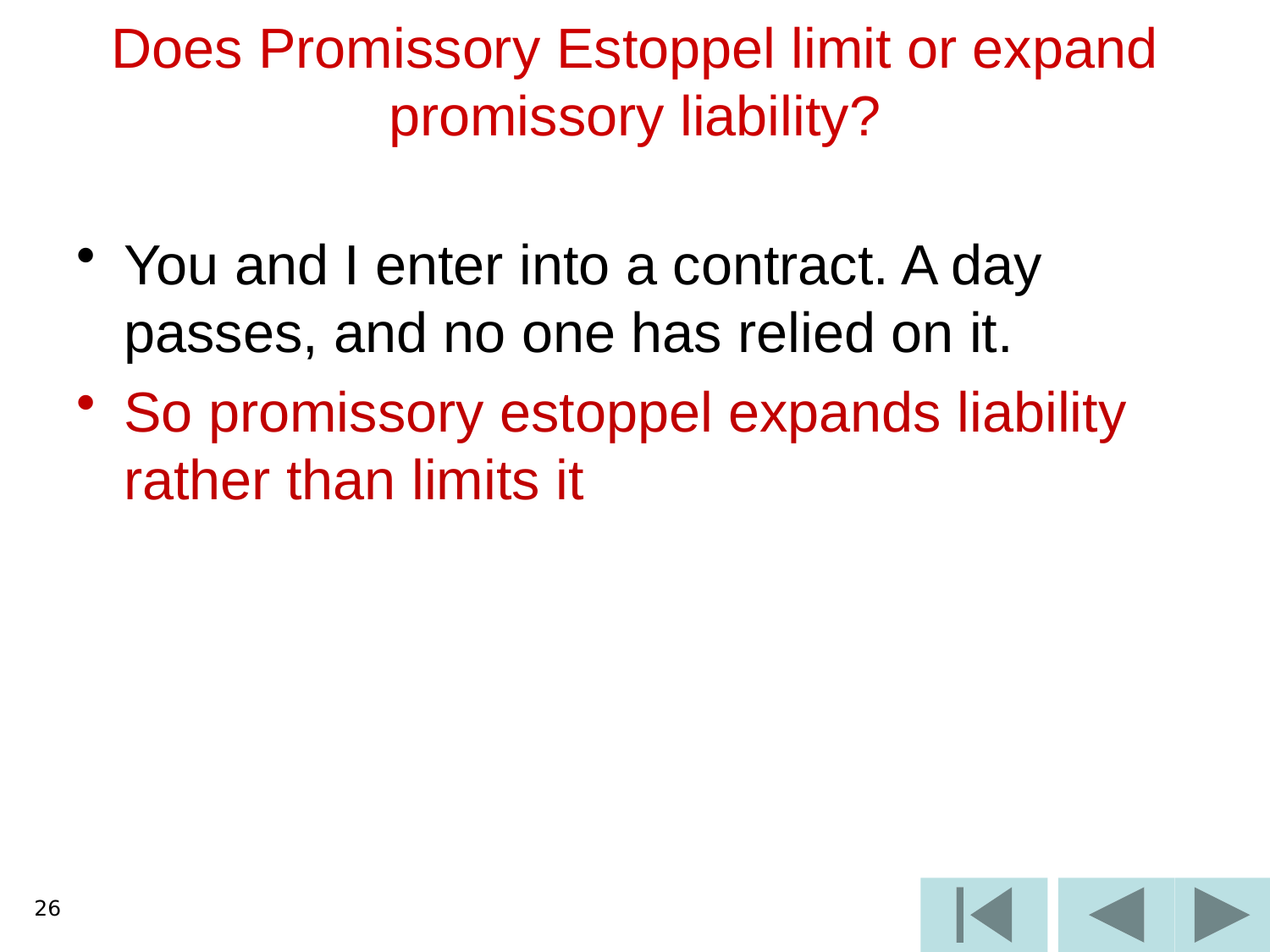

# Does Promissory Estoppel limit or expand promissory liability?
You and I enter into a contract. A day passes, and no one has relied on it.
So promissory estoppel expands liability rather than limits it
26